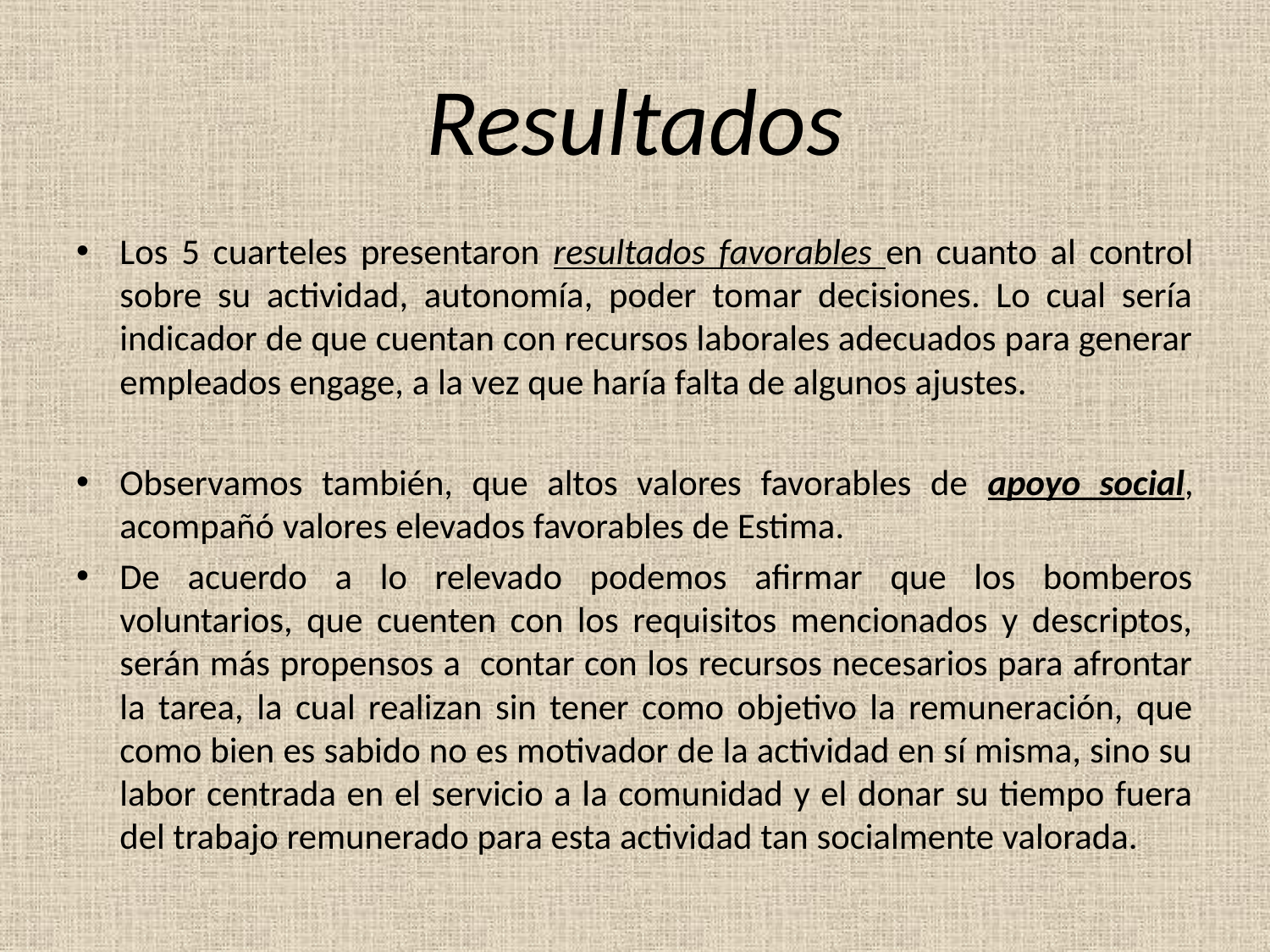

# Resultados
Los 5 cuarteles presentaron resultados favorables en cuanto al control sobre su actividad, autonomía, poder tomar decisiones. Lo cual sería indicador de que cuentan con recursos laborales adecuados para generar empleados engage, a la vez que haría falta de algunos ajustes.

Observamos también, que altos valores favorables de apoyo social, acompañó valores elevados favorables de Estima.
De acuerdo a lo relevado podemos afirmar que los bomberos voluntarios, que cuenten con los requisitos mencionados y descriptos, serán más propensos a  contar con los recursos necesarios para afrontar la tarea, la cual realizan sin tener como objetivo la remuneración, que como bien es sabido no es motivador de la actividad en sí misma, sino su labor centrada en el servicio a la comunidad y el donar su tiempo fuera del trabajo remunerado para esta actividad tan socialmente valorada.